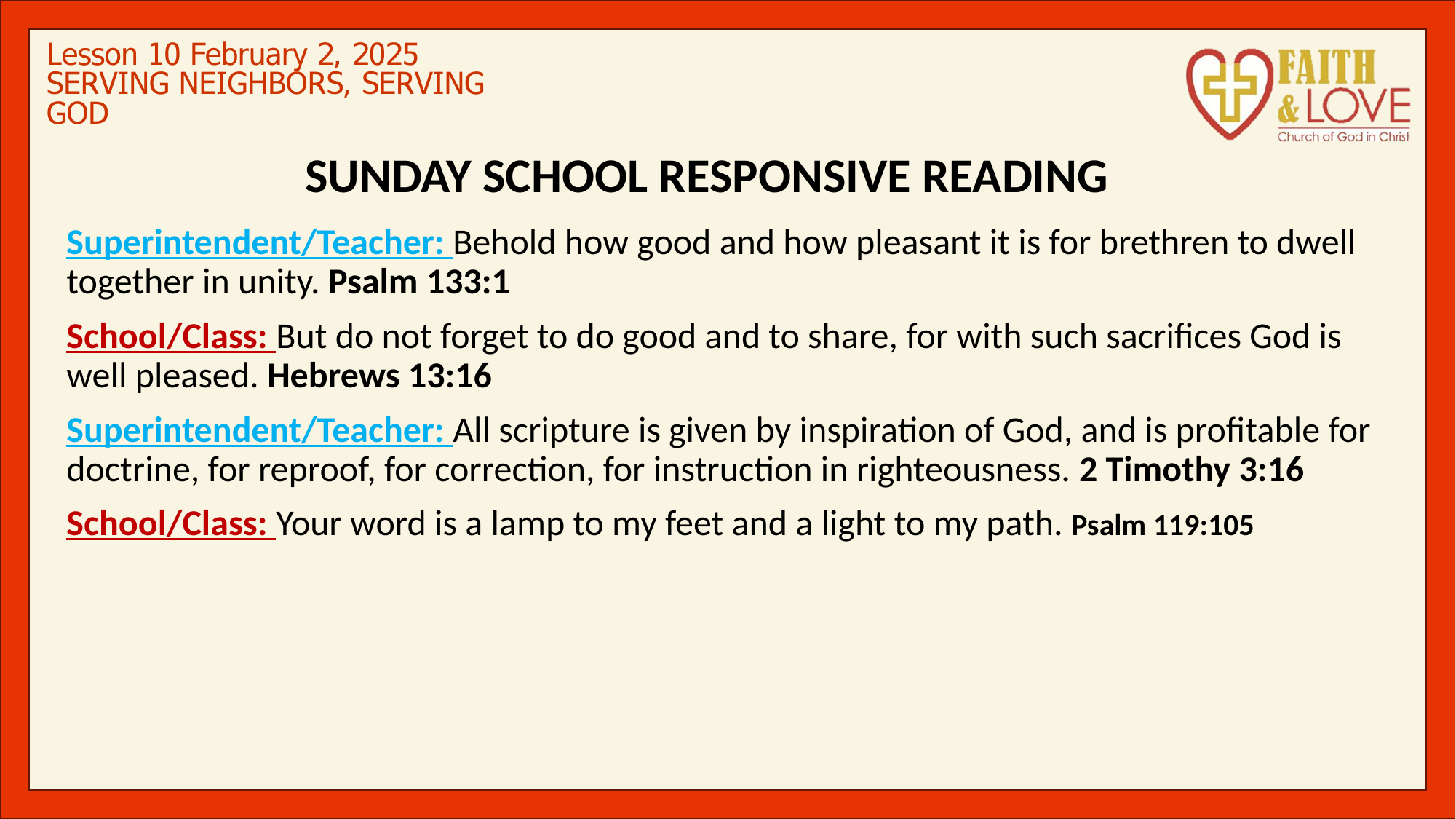

Sunday School Responsive Reading
Superintendent/Teacher: Behold how good and how pleasant it is for brethren to dwell together in unity. Psalm 133:1
School/Class: But do not forget to do good and to share, for with such sacrifices God is well pleased. Hebrews 13:16
Superintendent/Teacher: All scripture is given by inspiration of God, and is profitable for doctrine, for reproof, for correction, for instruction in righteousness. 2 Timothy 3:16
School/Class: Your word is a lamp to my feet and a light to my path. Psalm 119:105